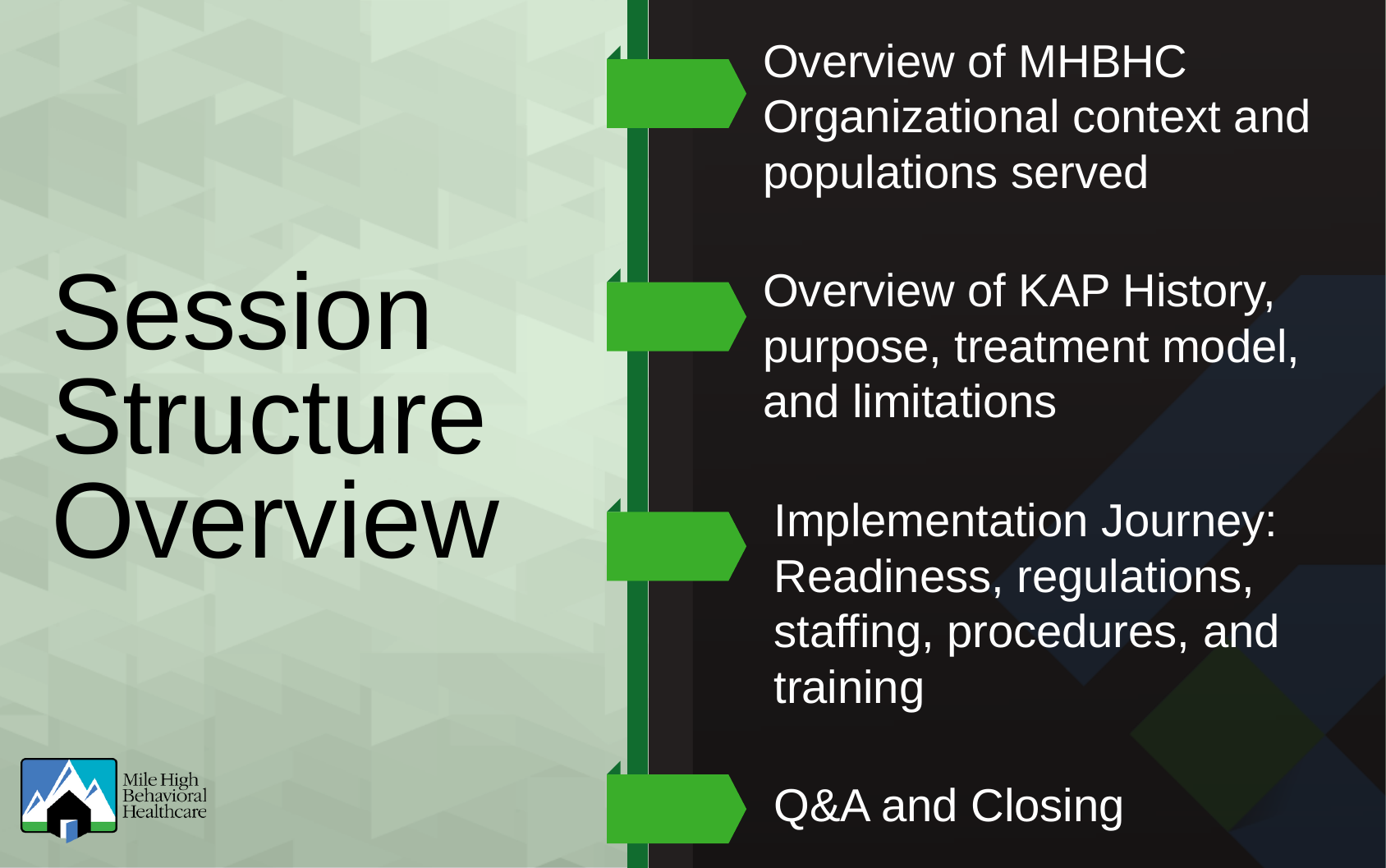

Overview of MHBHC Organizational context and populations served

Overview of KAP History, purpose, treatment model, and limitations
Session Structure Overview

Implementation Journey: Readiness, regulations, staffing, procedures, and training

Q&A and Closing